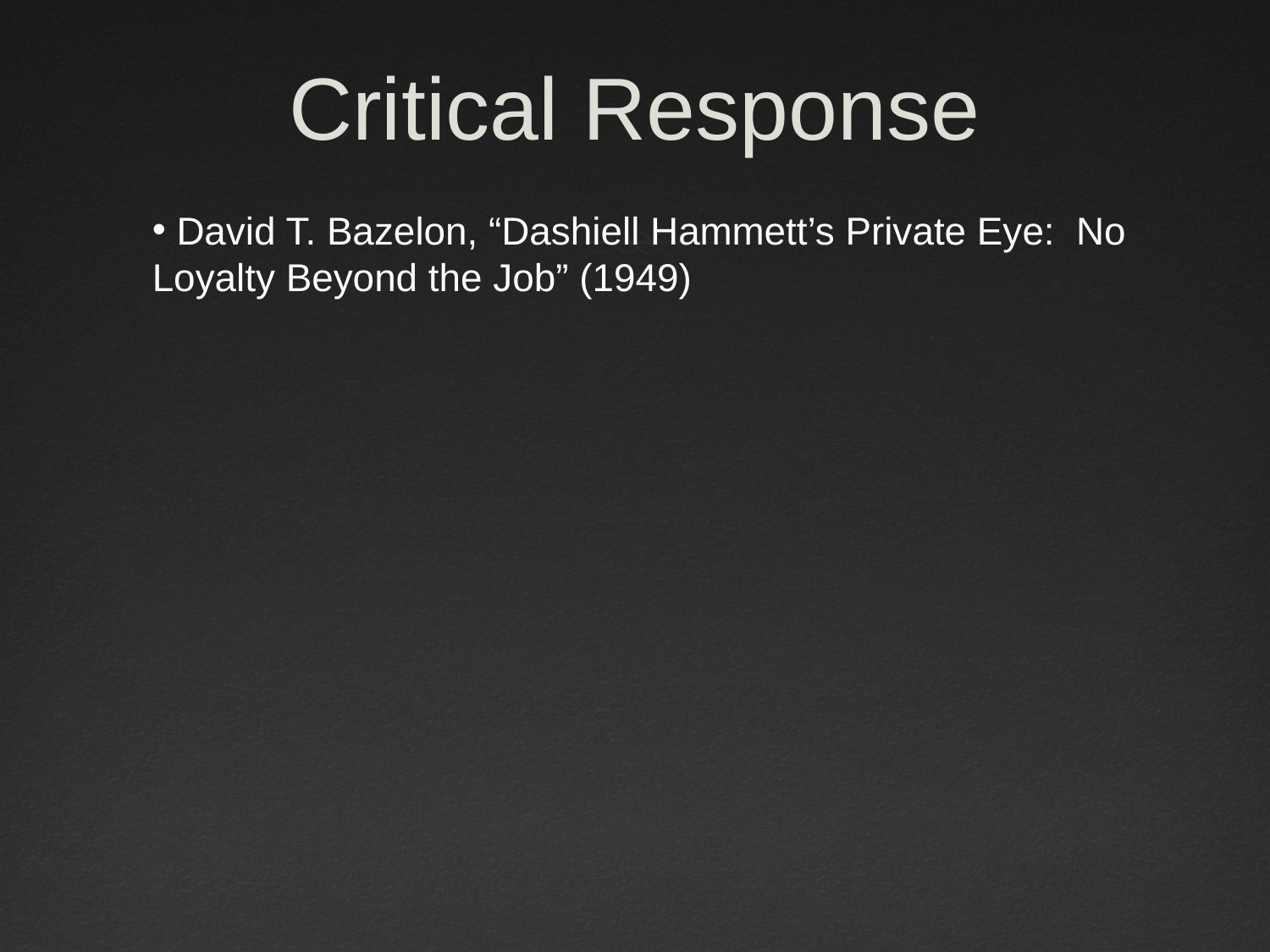

# Critical Response
 David T. Bazelon, “Dashiell Hammett’s Private Eye:  No Loyalty Beyond the Job” (1949)